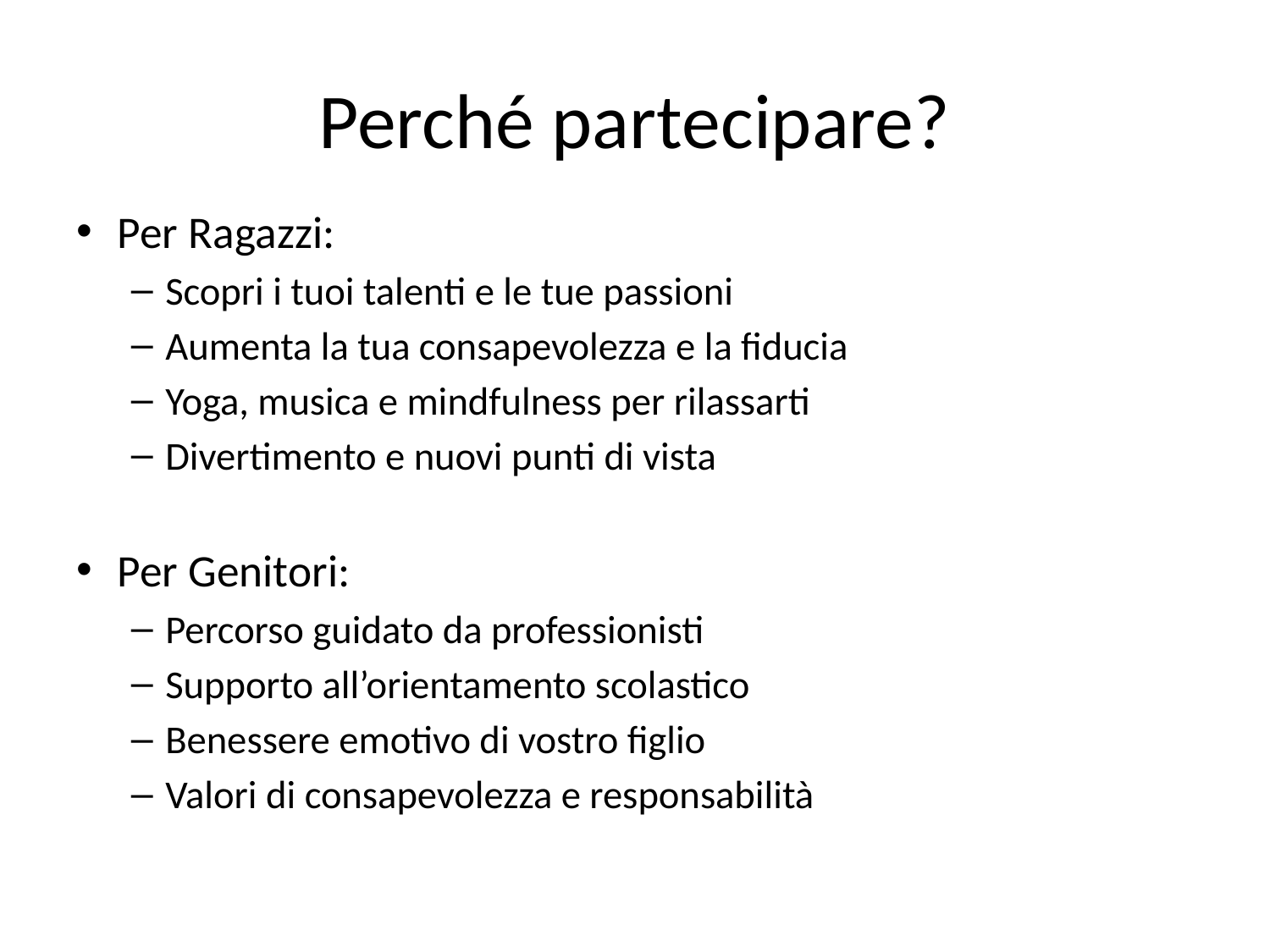

# Perché partecipare?
Per Ragazzi:
Scopri i tuoi talenti e le tue passioni
Aumenta la tua consapevolezza e la fiducia
Yoga, musica e mindfulness per rilassarti
Divertimento e nuovi punti di vista

Per Genitori:
Percorso guidato da professionisti
Supporto all’orientamento scolastico
Benessere emotivo di vostro figlio
Valori di consapevolezza e responsabilità